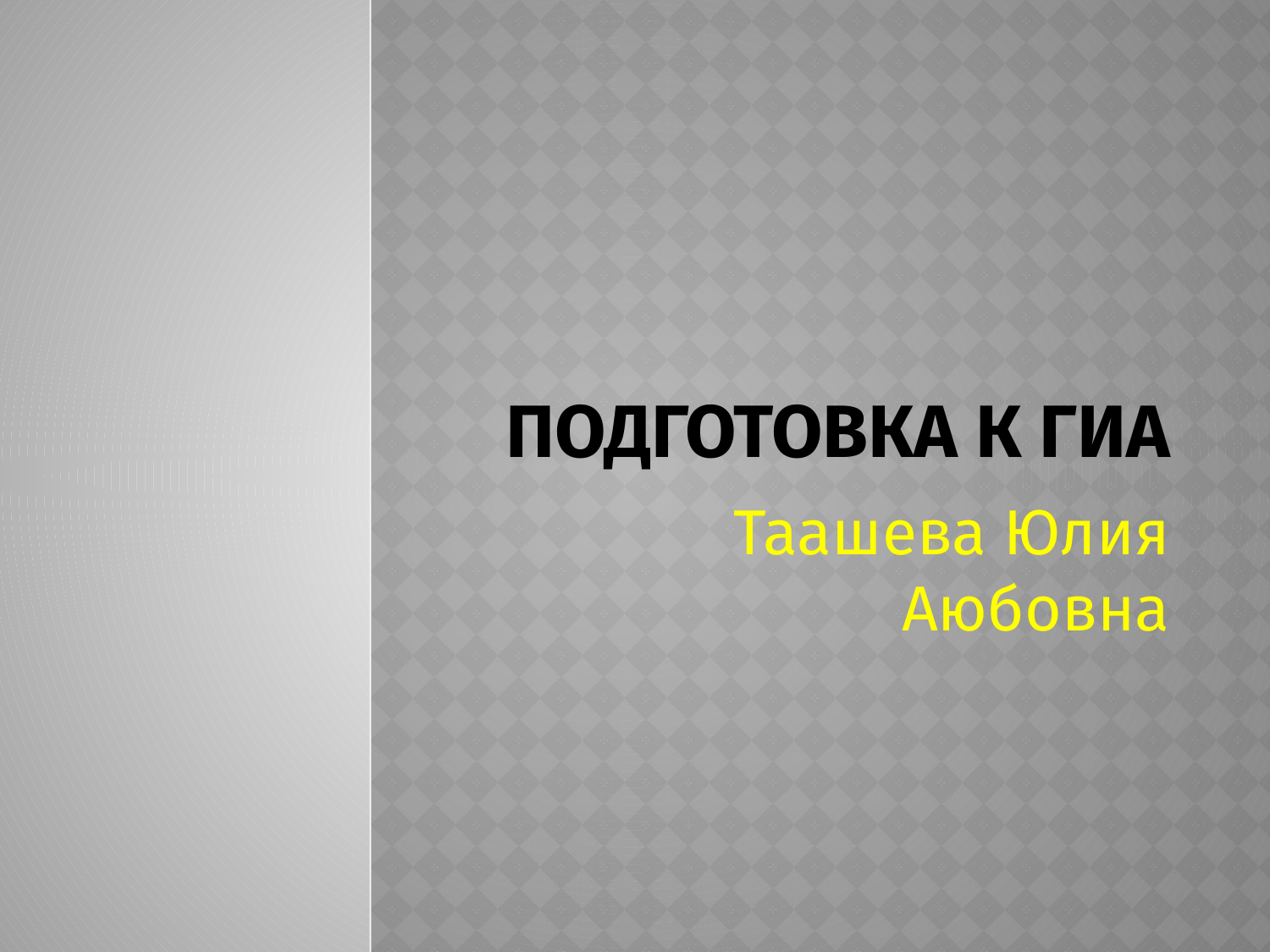

# Подготовка к ГИА
Таашева Юлия Аюбовна